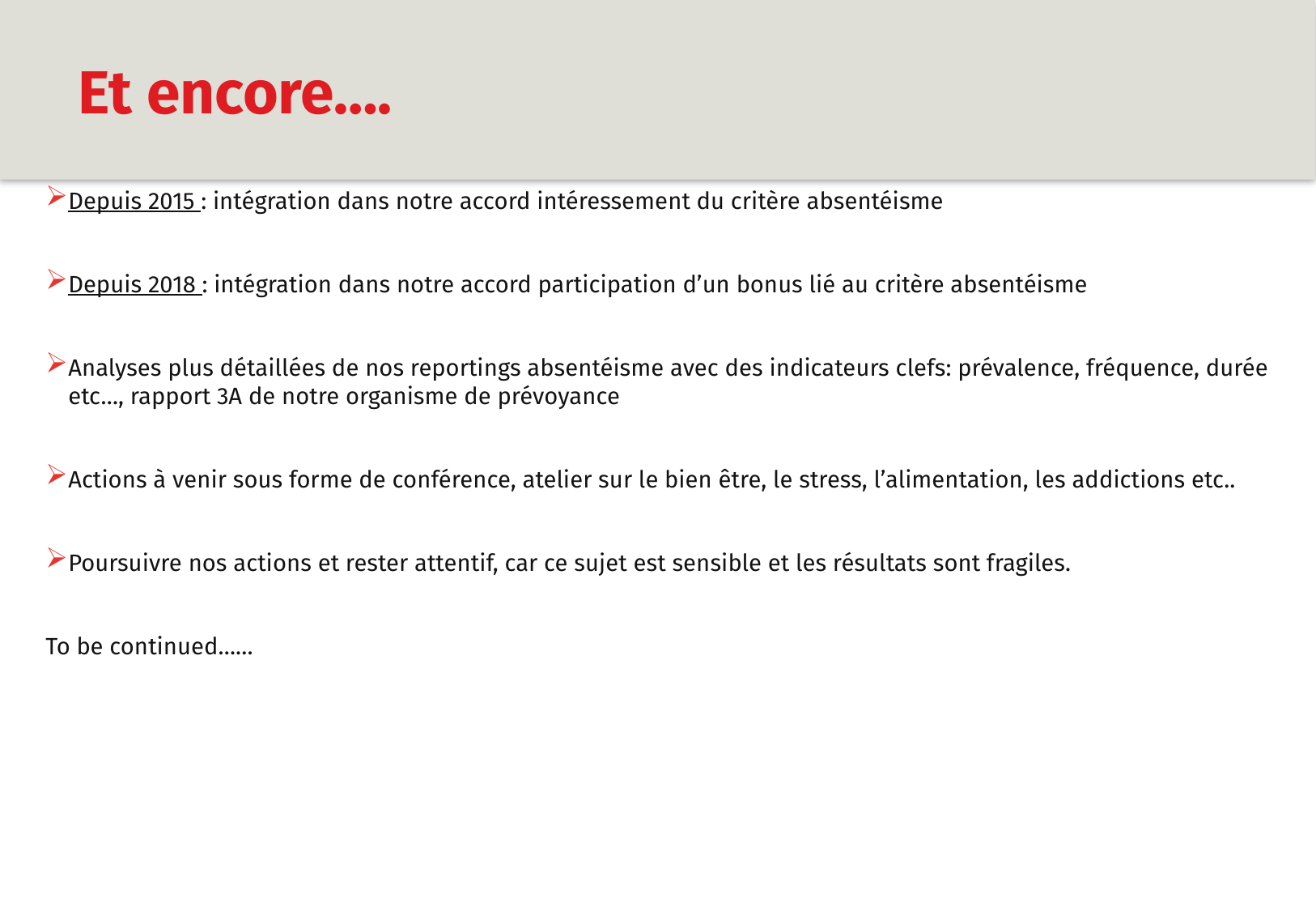

# Et encore….
Depuis 2015 : intégration dans notre accord intéressement du critère absentéisme

Depuis 2018 : intégration dans notre accord participation d’un bonus lié au critère absentéisme

Analyses plus détaillées de nos reportings absentéisme avec des indicateurs clefs: prévalence, fréquence, durée etc…, rapport 3A de notre organisme de prévoyance

Actions à venir sous forme de conférence, atelier sur le bien être, le stress, l’alimentation, les addictions etc..

Poursuivre nos actions et rester attentif, car ce sujet est sensible et les résultats sont fragiles.

To be continued……